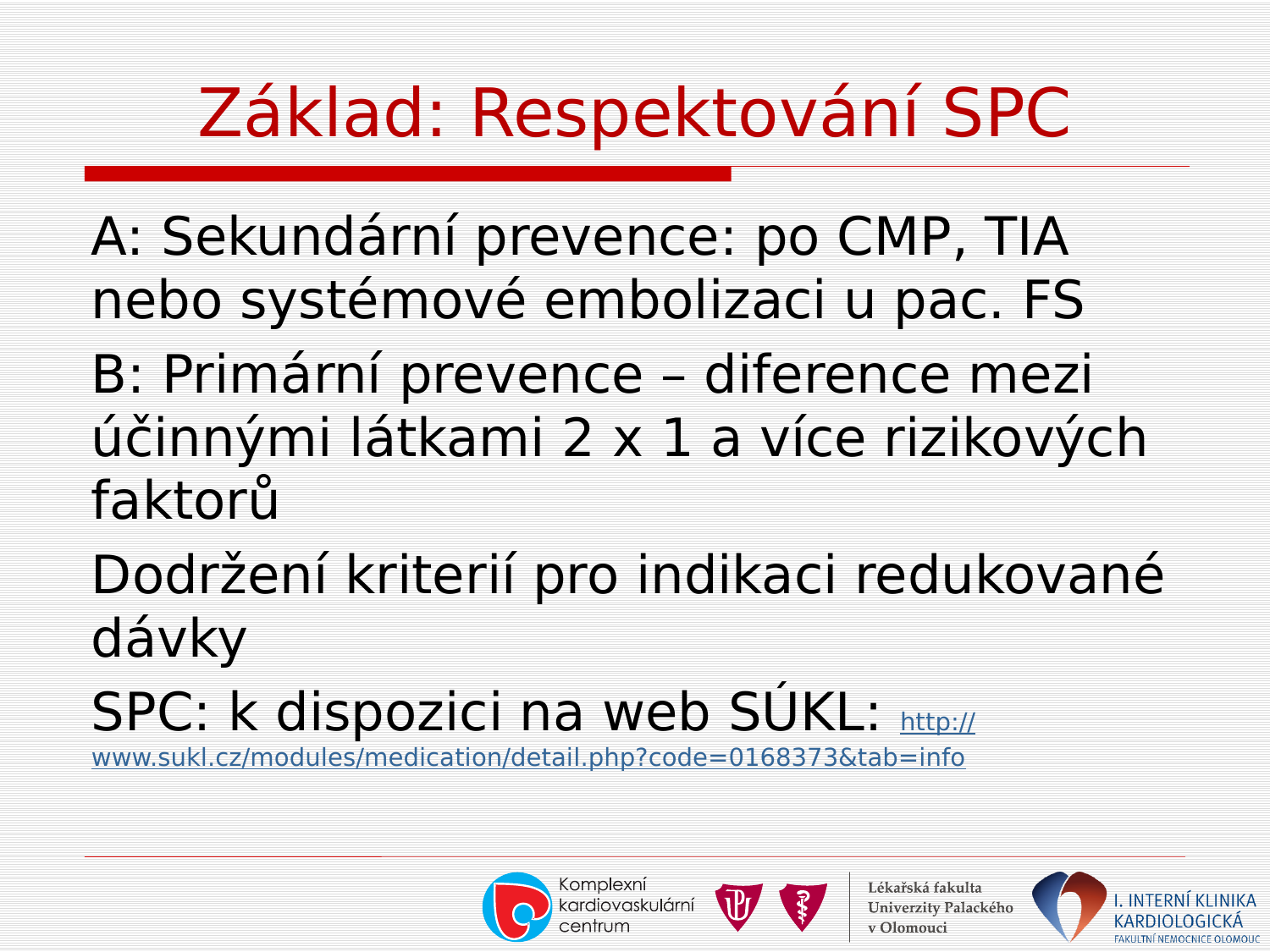

# Základ: Respektování SPC
A: Sekundární prevence: po CMP, TIA nebo systémové embolizaci u pac. FS
B: Primární prevence – diference mezi účinnými látkami 2 x 1 a více rizikových faktorů
Dodržení kriterií pro indikaci redukované dávky
SPC: k dispozici na web SÚKL: http://www.sukl.cz/modules/medication/detail.php?code=0168373&tab=info